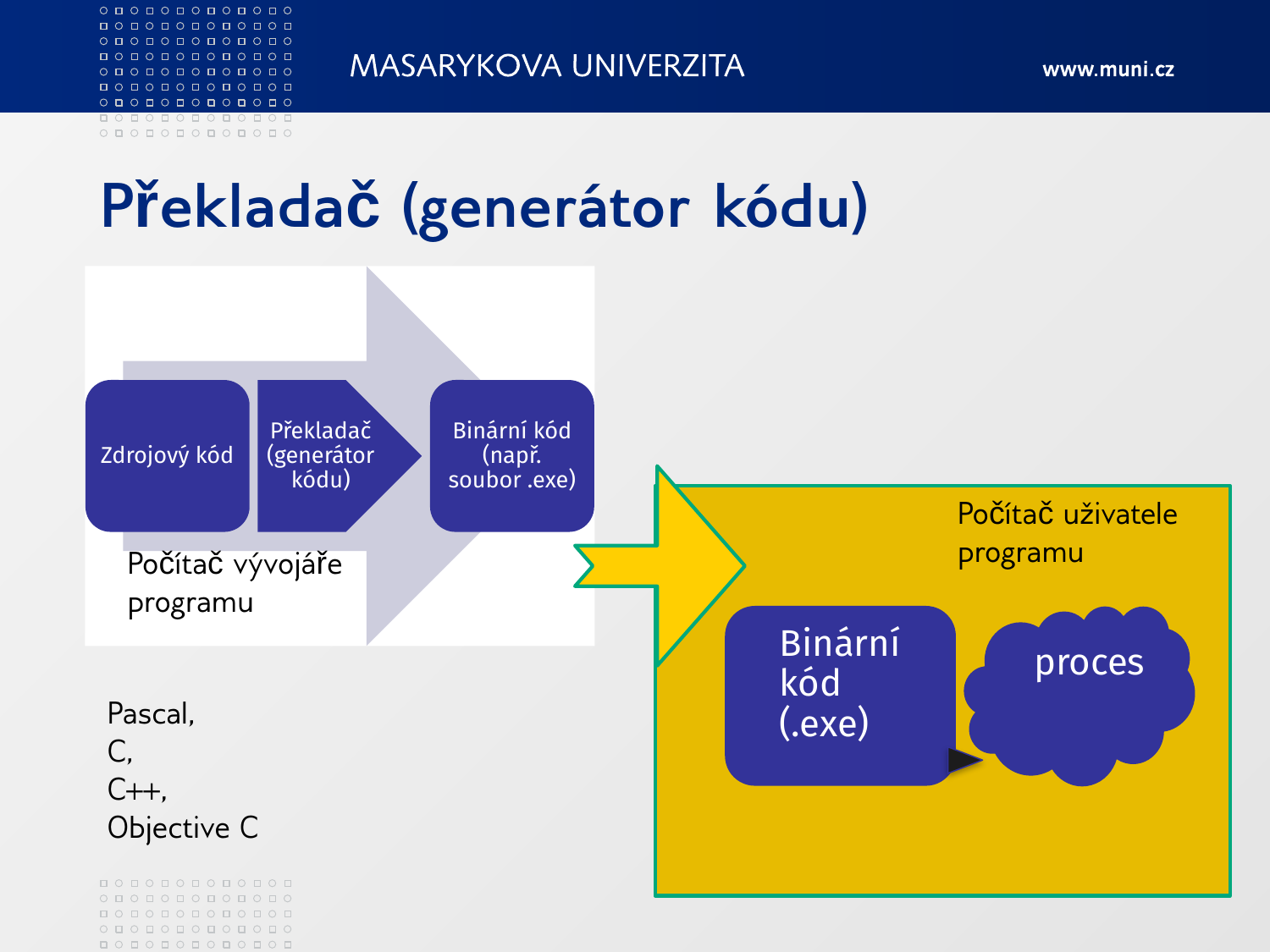

# Překladač (generátor kódu)
Zdrojový kód
Překladač (generátor kódu)
Binární kód (např. soubor .exe)

Počítač uživatele programu
Počítač vývojáře programu

Binární kód (.exe)

proces
Pascal,
C,
C++,
Objective C